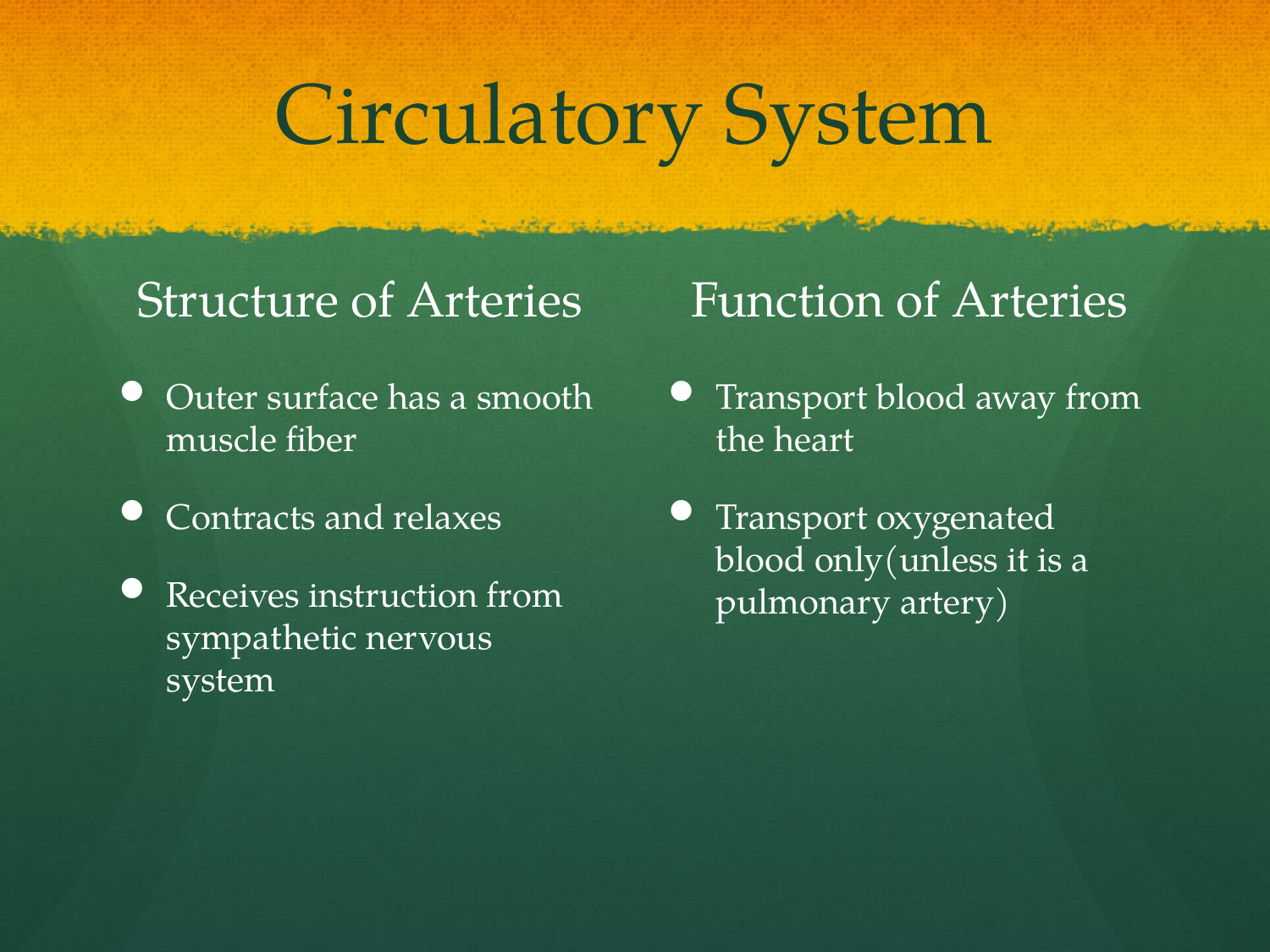

# Circulatory System
Structure of Arteries
Function of Arteries
Outer surface has a smooth muscle fiber
Contracts and relaxes
Receives instruction from sympathetic nervous system

Transport blood away from the heart
Transport oxygenated blood only(unless it is a pulmonary artery)